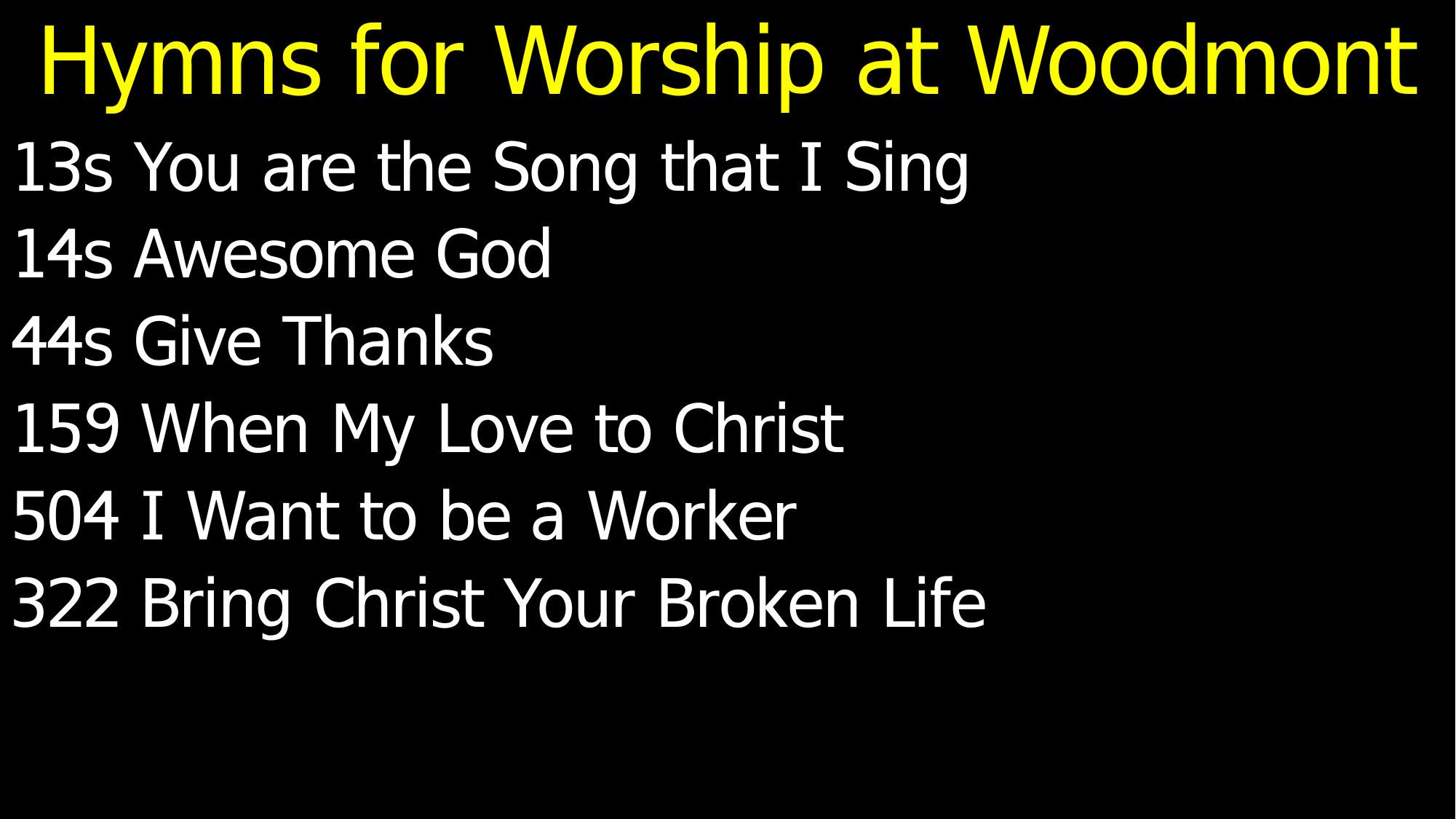

# Hymns for Worship at Woodmont
13s You are the Song that I Sing
14s Awesome God
44s Give Thanks
159 When My Love to Christ
504 I Want to be a Worker
322 Bring Christ Your Broken Life